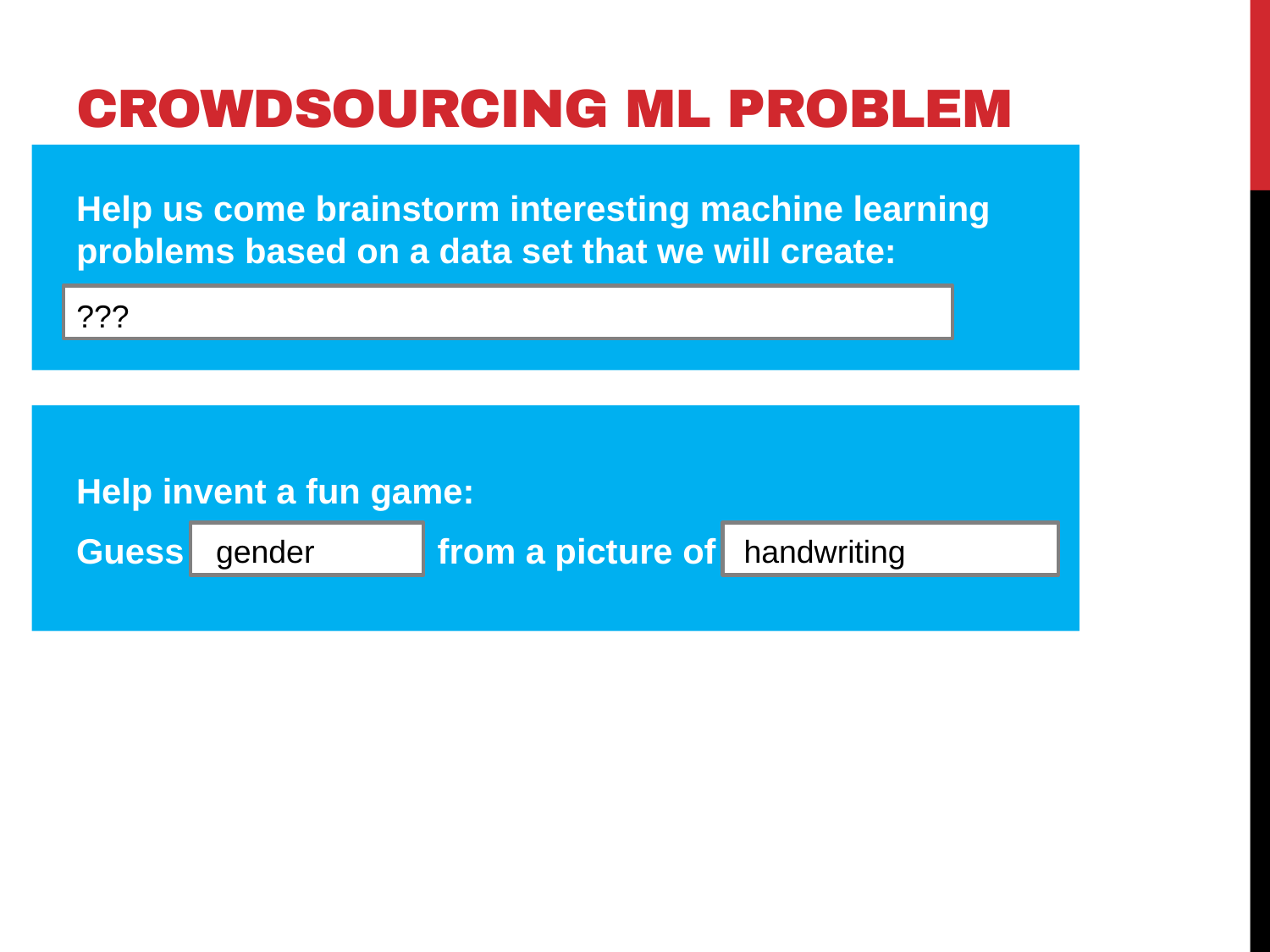

# Crowdsourcing ML PRoblem

Help us come brainstorm interesting machine learning problems based on a data set that we will create:

Help invent a fun game:
Guess                          from a picture of

???

gender
handwriting